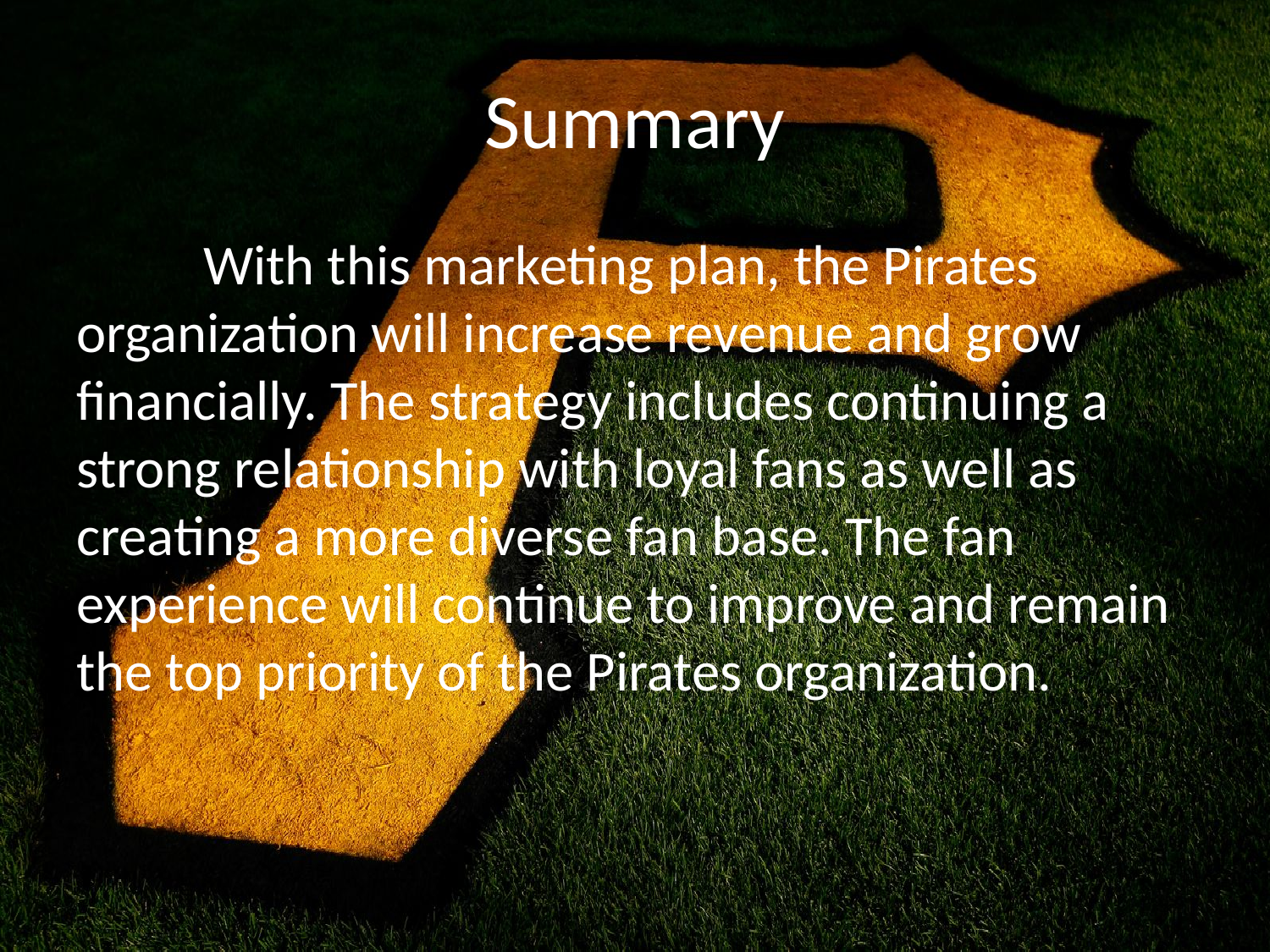

# Summary
	With this marketing plan, the Pirates organization will increase revenue and grow financially. The strategy includes continuing a strong relationship with loyal fans as well as creating a more diverse fan base. The fan experience will continue to improve and remain the top priority of the Pirates organization.